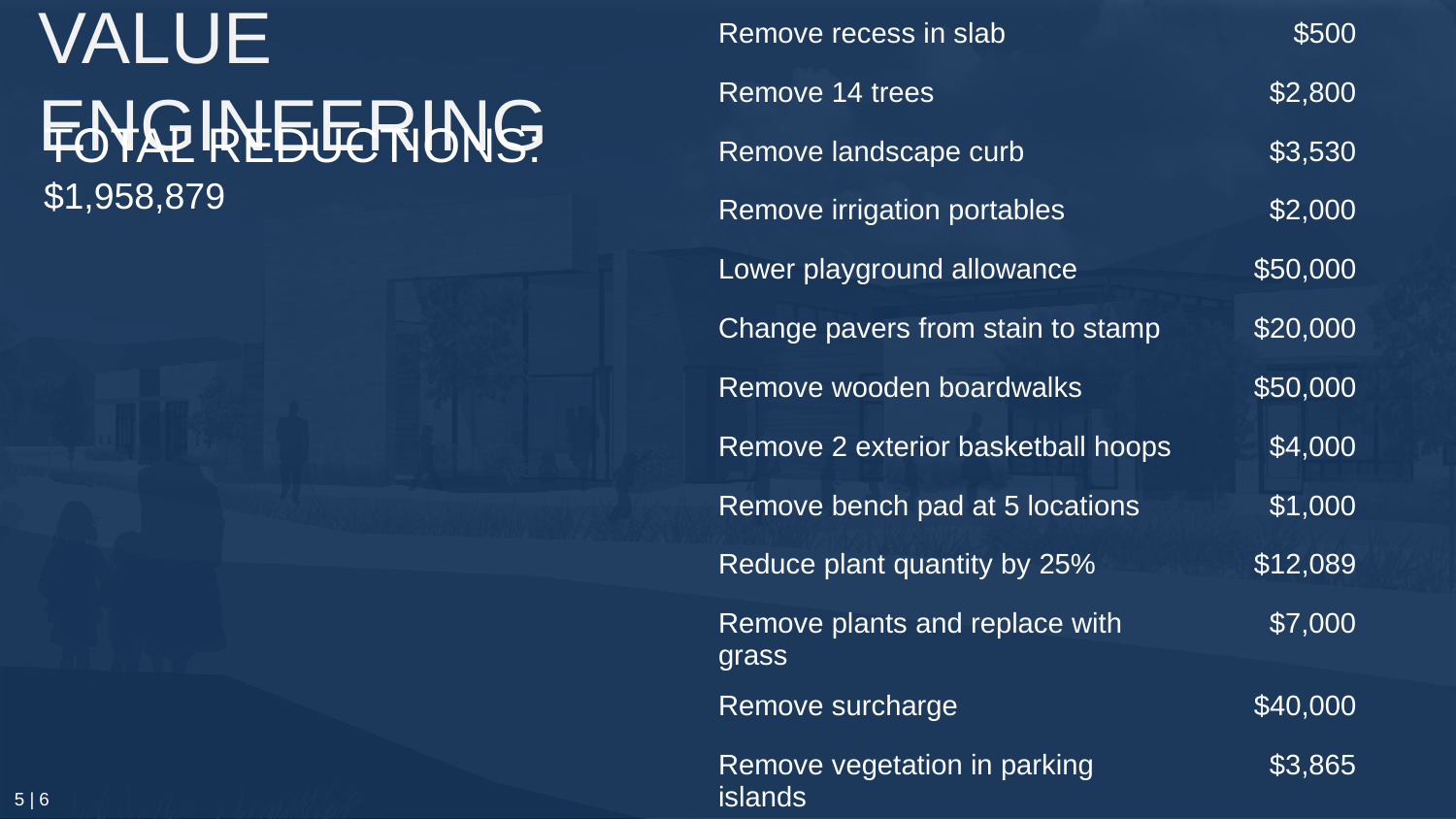

| Remove recess in slab | $500 |
| --- | --- |
| Remove 14 trees | $2,800 |
| Remove landscape curb | $3,530 |
| Remove irrigation portables | $2,000 |
| Lower playground allowance | $50,000 |
| Change pavers from stain to stamp | $20,000 |
| Remove wooden boardwalks | $50,000 |
| Remove 2 exterior basketball hoops | $4,000 |
| Remove bench pad at 5 locations | $1,000 |
| Reduce plant quantity by 25% | $12,089 |
| Remove plants and replace with grass | $7,000 |
| Remove surcharge | $40,000 |
| Remove vegetation in parking islands | $3,865 |
| Adjust irrigation from removed plants | $15,376 |
| Ground cover modifications | $3,000 |
| Adjust shade canopy to be bolted | $28,000 |
| Remove 7 North shade structures | $28,650 |
| Remove portion of concrete wall | $4,850 |
| Street overlay adjustment | $5,000 |
| Adjust steel bracing | $10,000 |
| FR701 fabric in lieu of ceiling baffles | $8,500 |
| Remove AT1 ceiling and paint instead | $5,800 |
| Remove underlayment in gym | $6,900 |
| Concrete floor in lieu of LVT | $4,350 |
| Backsplash alternative | $4,000 |
| Replace composite wood with metal | $22,000 |
| Metal panel savings | $200,000 |
| Change wood type | $1,000 |
| Reduce height of textured wall | $11,250 |
| Use Solarban 60 instead of 70 | $8,000 |
| Remove gyp board ceilings in club | $12,000 |
| Change lunch service door from glass | $18,000 |
| Reduce door height | $1,200 |
| Remove half of ceiling baffles | $9,000 |
| Reduce ceiling height | $2,000 |
| Reduce thickness of LVT | $10,000 |
| Alternative tile in classrooms | $20,000 |
| Reduce depressed slab locations | $4,000 |
| Simplify carpet in workroom | $1,500 |
| Alternate food service equipment | $13,000 |
| Mullions to be black paint | $10,000 |
| Reduce storefront height | $1,648 |
| Remove laminated layer from gym | $45,000 |
| East and West hallways to be fence | $150,000 |
| Adjust brick height | $75,000 |
| Metal coping adjustments | $15,000 |
| Replace wood ceiling with laminate | $40,000 |
| Remove wood cloud at lobby | $39,360 |
| Replace clubhouse ceiling with ply | $60,000 |
| Remove FSC equipment | $24,000 |
| Adjust texture panel | $30,000 |
| Remove solid surface below counter | $3,500 |
| Reduce roof walk pads | $10,000 |
| Roof coping adjustment | $10,000 |
| Remove 16R01 roof gates | $19,900 |
| Remove embedded plates | $3,795 |
| Remove brick striations | $10,121 |
| Remove north curtain wall | $15,000 |
| Paint gym lines in lieu of cut | $8,000 |
| Remove plastic laminate in gym | $10,000 |
| Replace HDPE tubes with boards | $35,000 |
| Reduce complexity of wood fencing | $40,000 |
| Remove tongue and groove walls | $10,000 |
| Remove wire mesh partitions | $11,000 |
| Adjust tile types | $9,965 |
| Remove adult handrail on stage | $2,730 |
| Adjust gym pad joints to vertical | $14,724 |
| Reduce tile height in restrooms | $7,048 |
| Lighting VE adjustments | $70,000 |
| Remove RW4 fixtures | $14,000 |
| Use MC cable where allowable | $45,000 |
| Aluminum feeders instead of copper | $45,000 |
| Reduce bollard count in courtyards | $6,000 |
| Use Honeywell Silent Night alarms | $10,000 |
| Adjust security provider | $50,738 |
Value Engineering
Total Reductions: $1,958,879
5 | 6